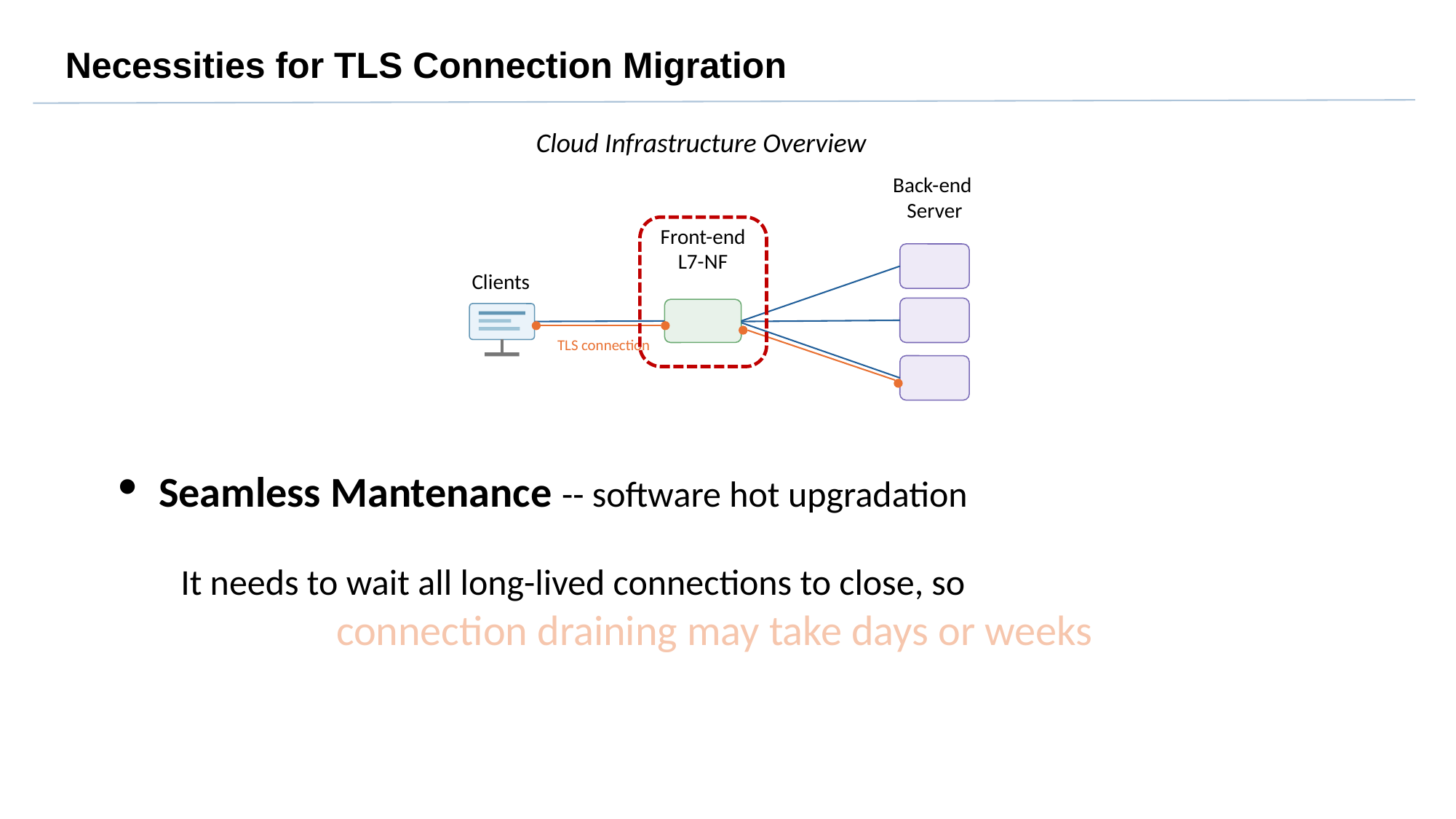

Necessities for TLS Connection Migration
Cloud Infrastructure Overview
Back-end
Server

Front-end
L7-NF

Clients

TLS connection

Seamless Mantenance -- software hot upgradation

 It needs to wait all long-lived connections to close, so
connection draining may take days or weeks